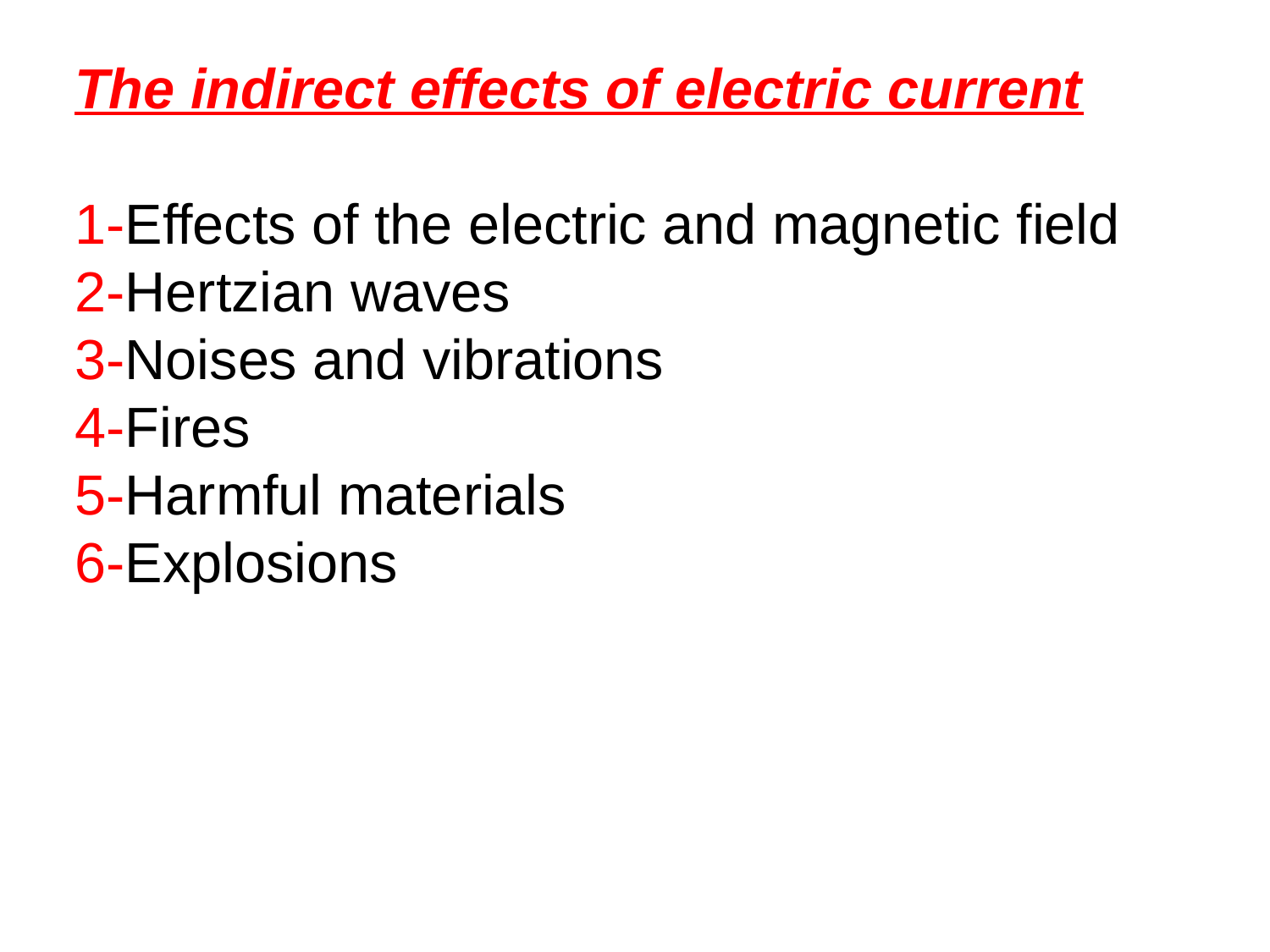

The indirect effects of electric current

1-Effects of the electric and magnetic field
2-Hertzian waves
3-Noises and vibrations
4-Fires
5-Harmful materials
6-Explosions